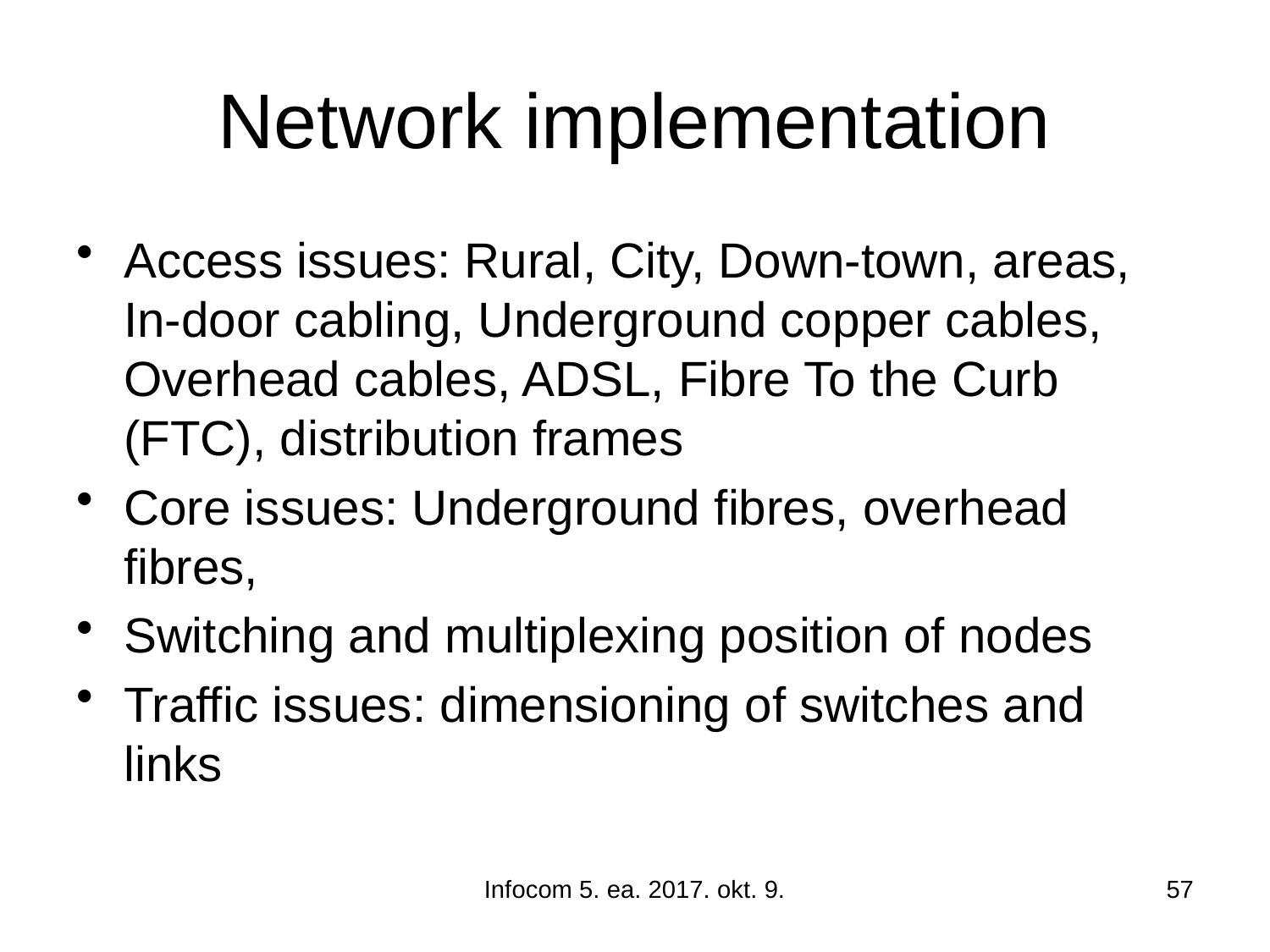

# Network implementation
Access issues: Rural, City, Down-town, areas, In-door cabling, Underground copper cables, Overhead cables, ADSL, Fibre To the Curb (FTC), distribution frames
Core issues: Underground fibres, overhead fibres,
Switching and multiplexing position of nodes
Traffic issues: dimensioning of switches and links

Infocom 5. ea. 2017. okt. 9.
57